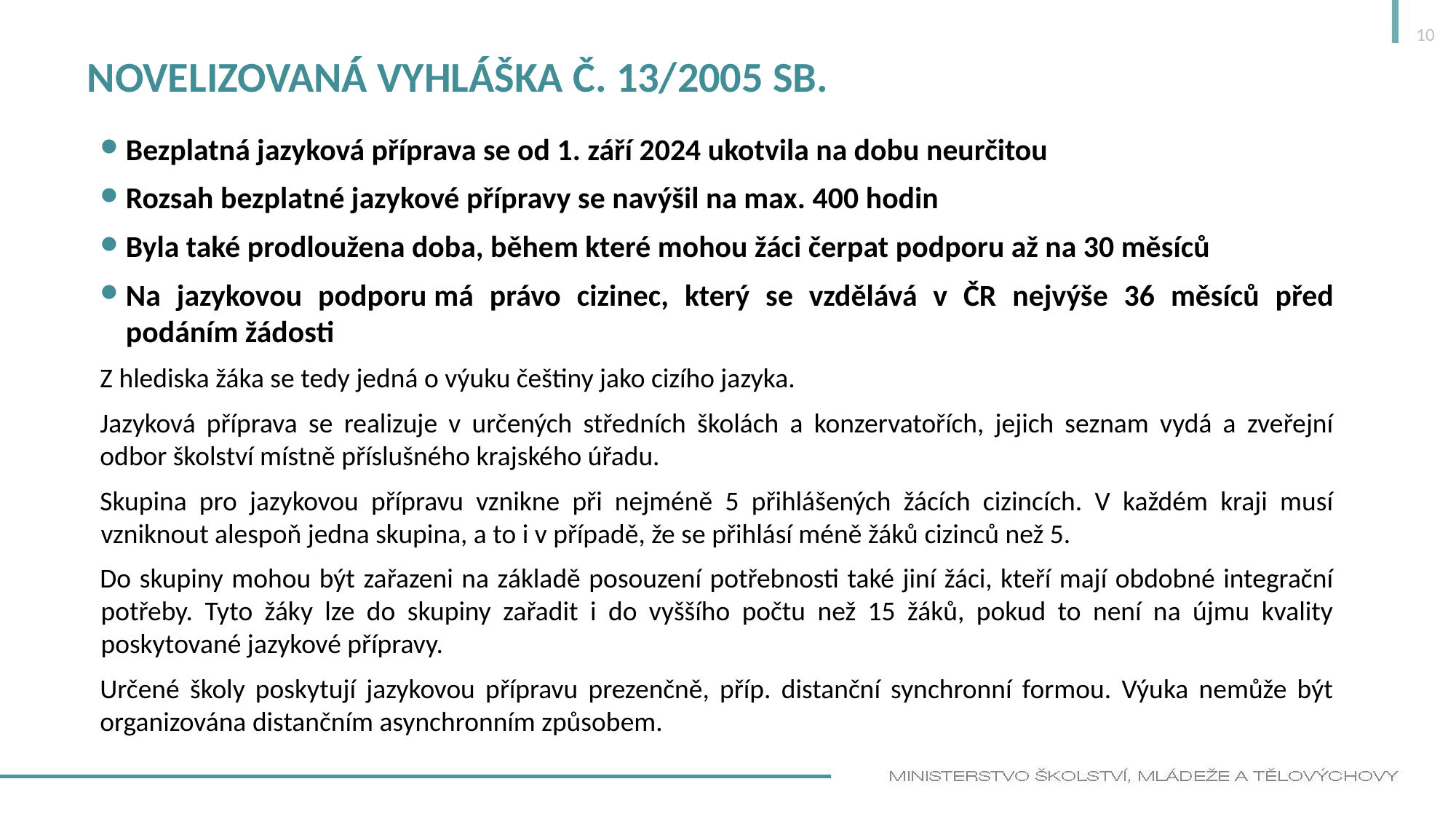

10
# Novelizovaná vyhláška č. 13/2005 Sb.
Bezplatná jazyková příprava se od 1. září 2024 ukotvila na dobu neurčitou
Rozsah bezplatné jazykové přípravy se navýšil na max. 400 hodin
Byla také prodloužena doba, během které mohou žáci čerpat podporu až na 30 měsíců
Na jazykovou podporu má právo cizinec, který se vzdělává v ČR nejvýše 36 měsíců před podáním žádosti
Z hlediska žáka se tedy jedná o výuku češtiny jako cizího jazyka.
Jazyková příprava se realizuje v určených středních školách a konzervatořích, jejich seznam vydá a zveřejní odbor školství místně příslušného krajského úřadu.
Skupina pro jazykovou přípravu vznikne při nejméně 5 přihlášených žácích cizincích. V každém kraji musí vzniknout alespoň jedna skupina, a to i v případě, že se přihlásí méně žáků cizinců než 5.
Do skupiny mohou být zařazeni na základě posouzení potřebnosti také jiní žáci, kteří mají obdobné integrační potřeby. Tyto žáky lze do skupiny zařadit i do vyššího počtu než 15 žáků, pokud to není na újmu kvality poskytované jazykové přípravy.
Určené školy poskytují jazykovou přípravu prezenčně, příp. distanční synchronní formou. Výuka nemůže být organizována distančním asynchronním způsobem.